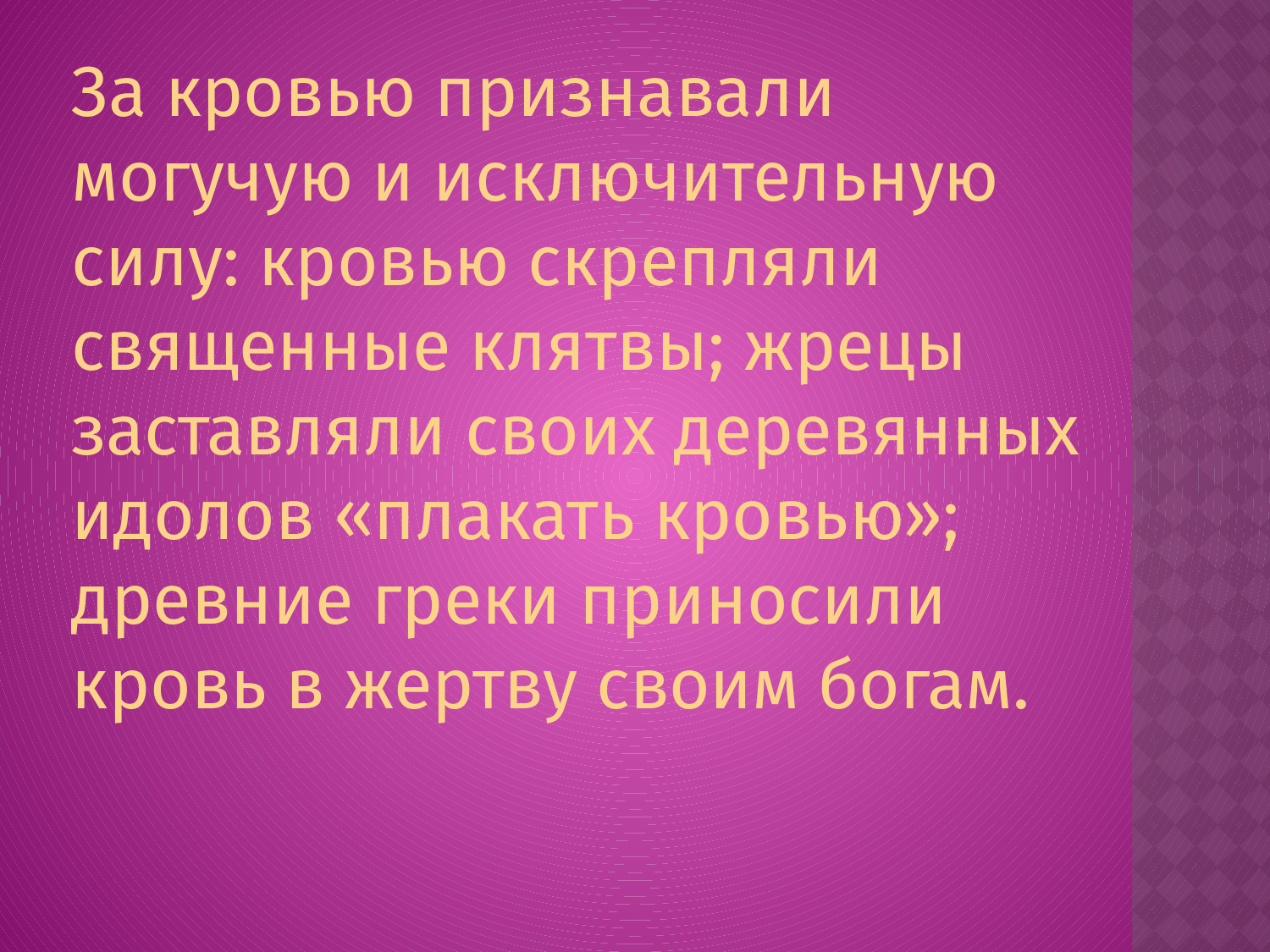

За кровью признавали могучую и исключительную силу: кровью скрепляли священные клятвы; жрецы заставляли своих деревянных идолов «плакать кровью»; древние греки приносили кровь в жертву своим богам.